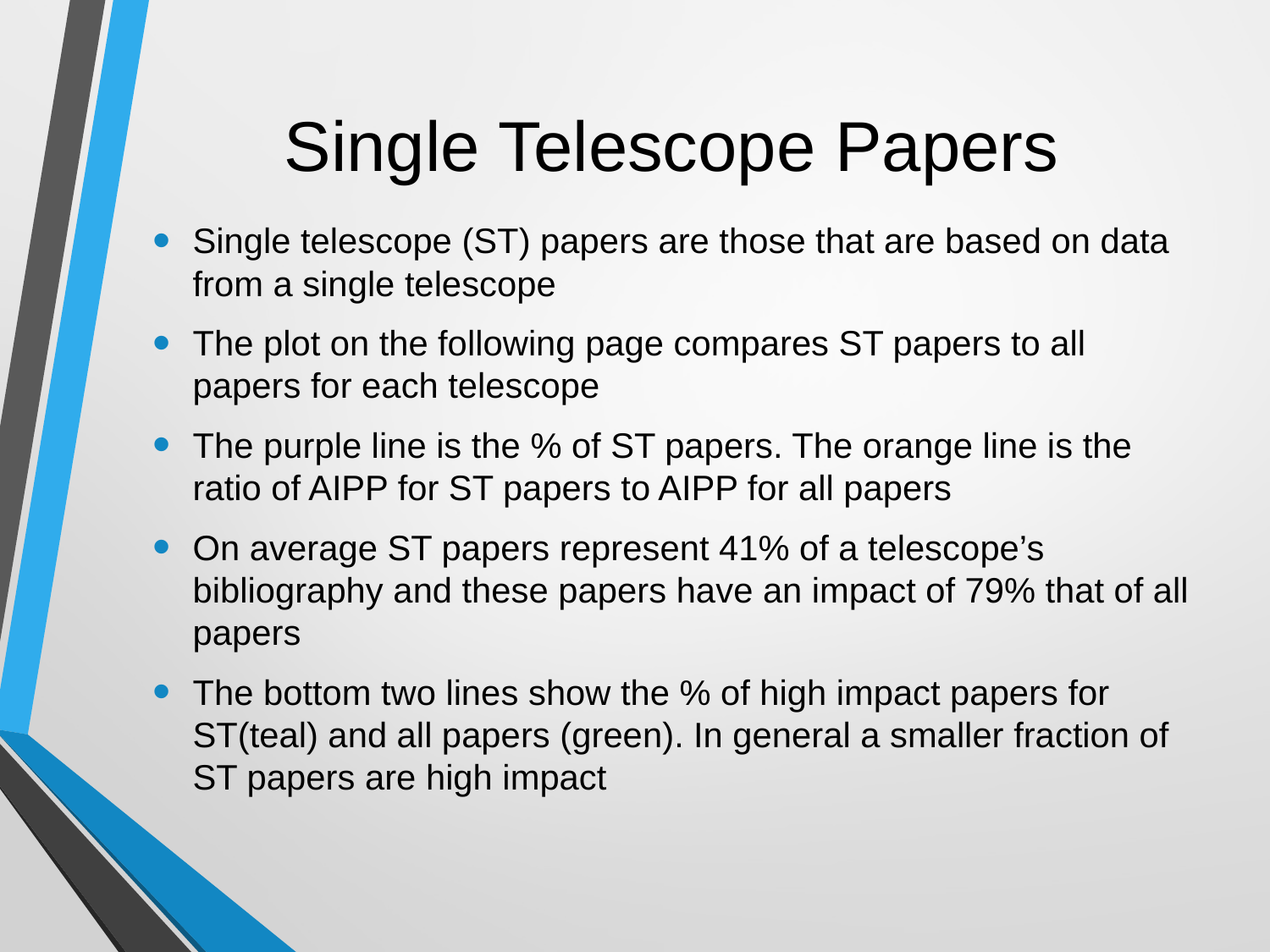

# Single Telescope Papers
Single telescope (ST) papers are those that are based on data from a single telescope
The plot on the following page compares ST papers to all papers for each telescope
The purple line is the % of ST papers. The orange line is the ratio of AIPP for ST papers to AIPP for all papers
On average ST papers represent 41% of a telescope’s bibliography and these papers have an impact of 79% that of all papers
The bottom two lines show the % of high impact papers for ST(teal) and all papers (green). In general a smaller fraction of ST papers are high impact